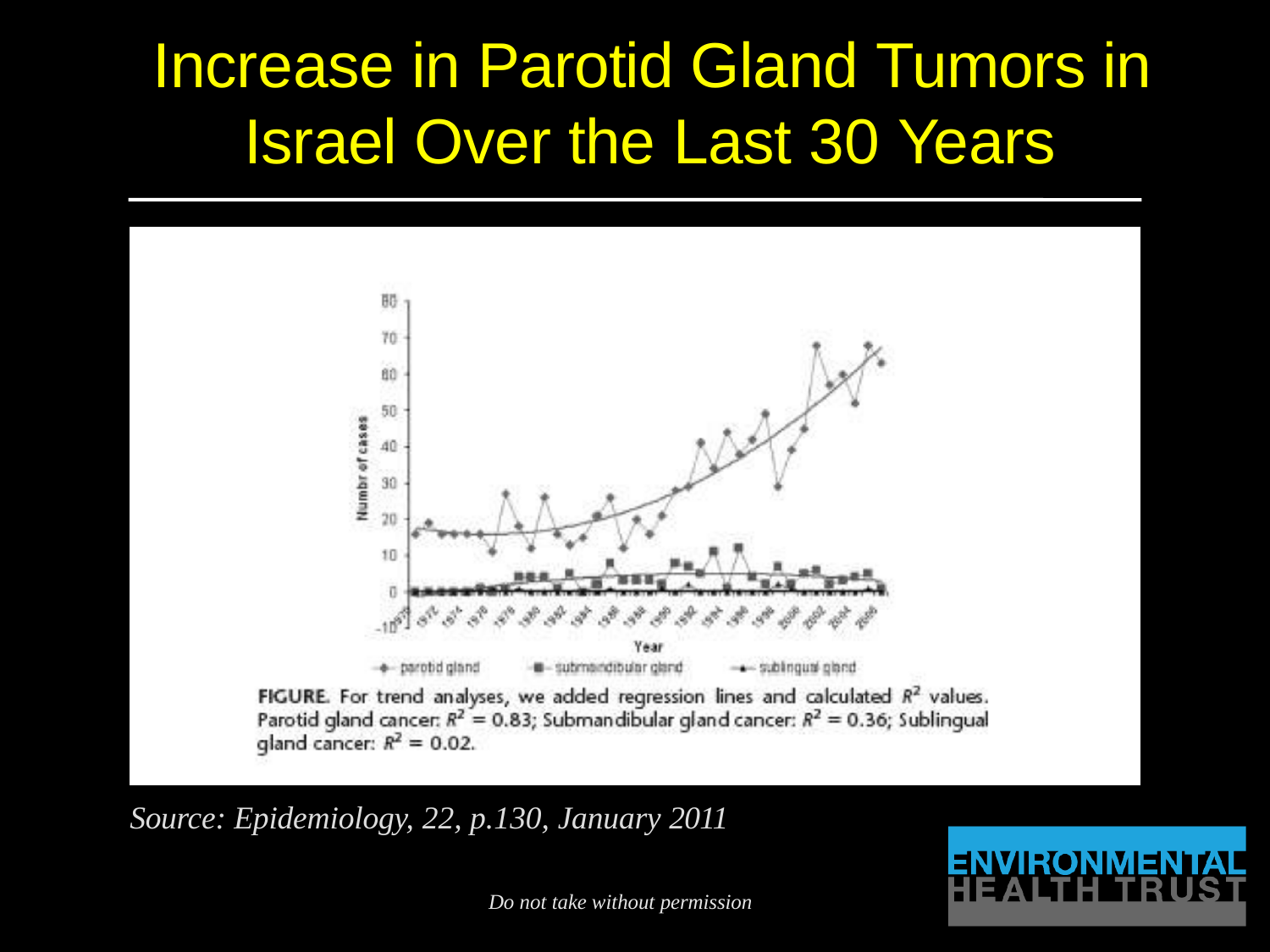

# Increase in Parotid Gland Tumors in  Israel Over the Last 30 Years

Source: Epidemiology, 22, p.130, January 2011
Do not take without permission